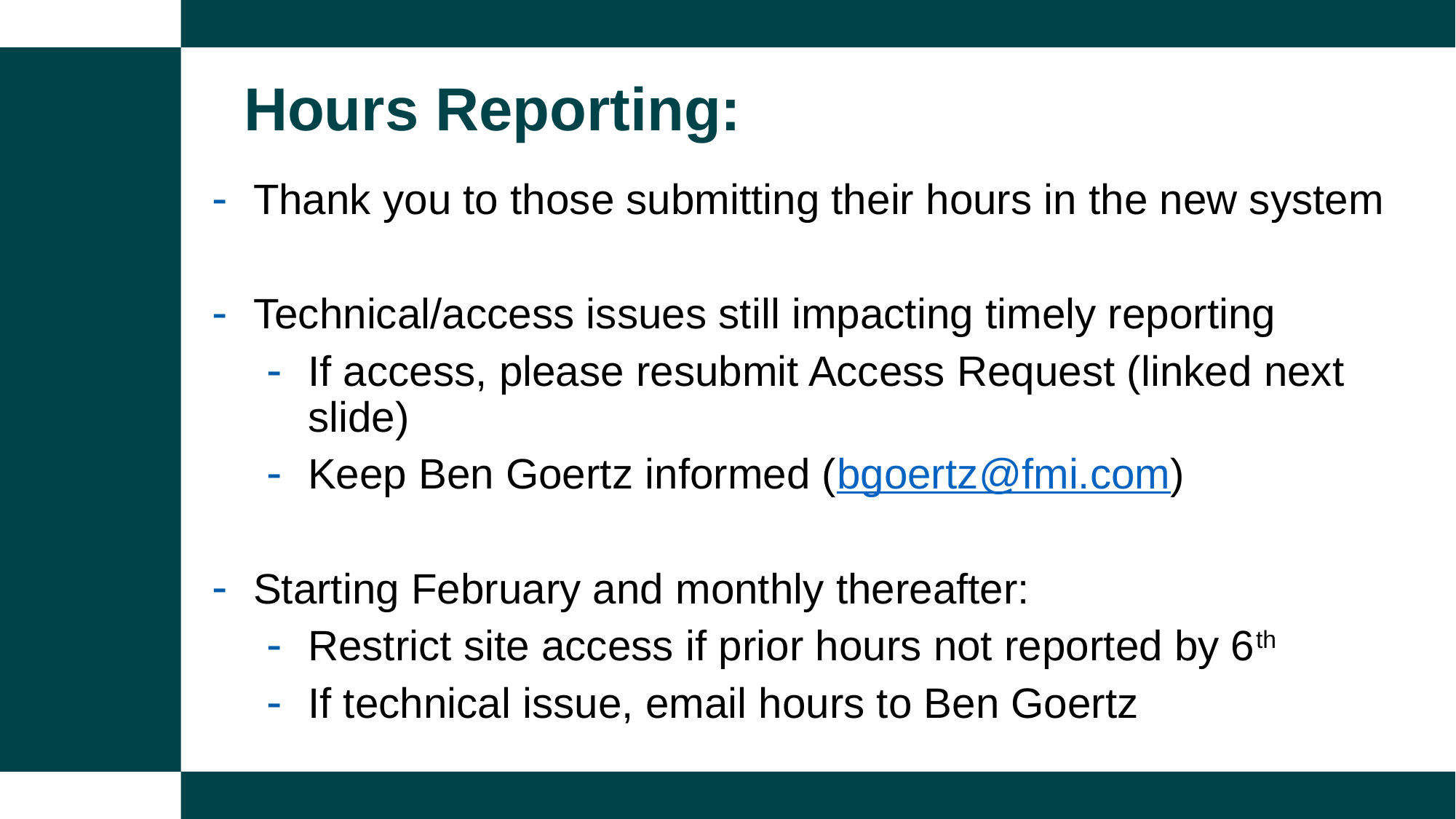

Hours Reporting:
Thank you to those submitting their hours in the new system

Technical/access issues still impacting timely reporting
If access, please resubmit Access Request (linked next slide)
Keep Ben Goertz informed (bgoertz@fmi.com)

Starting February and monthly thereafter:
Restrict site access if prior hours not reported by 6th
If technical issue, email hours to Ben Goertz